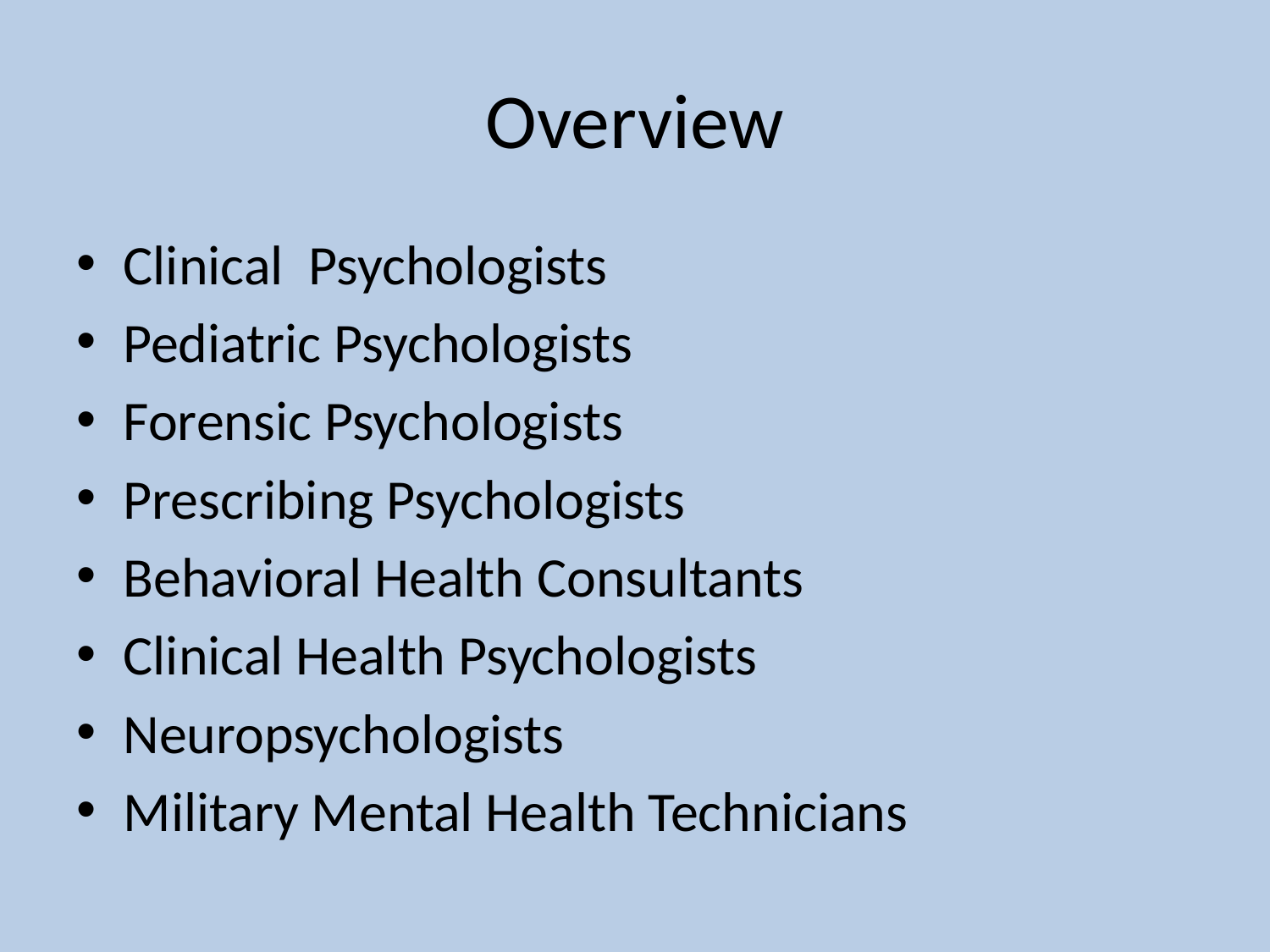

# Overview
Clinical  Psychologists
Pediatric Psychologists
Forensic Psychologists
Prescribing Psychologists
Behavioral Health Consultants
Clinical Health Psychologists
Neuropsychologists
Military Mental Health Technicians